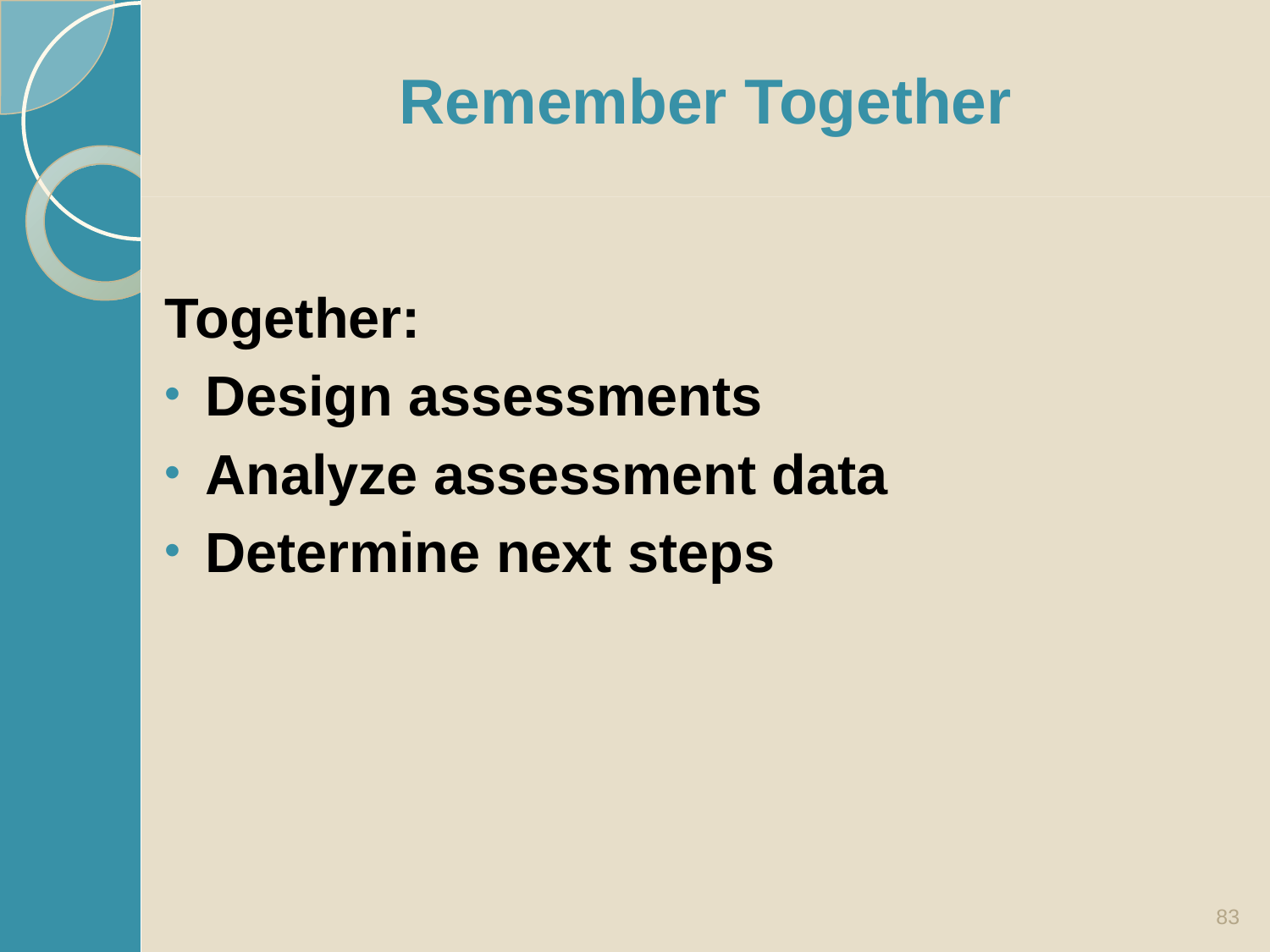

# Remember Together

Together:
Design assessments
Analyze assessment data
Determine next steps

83